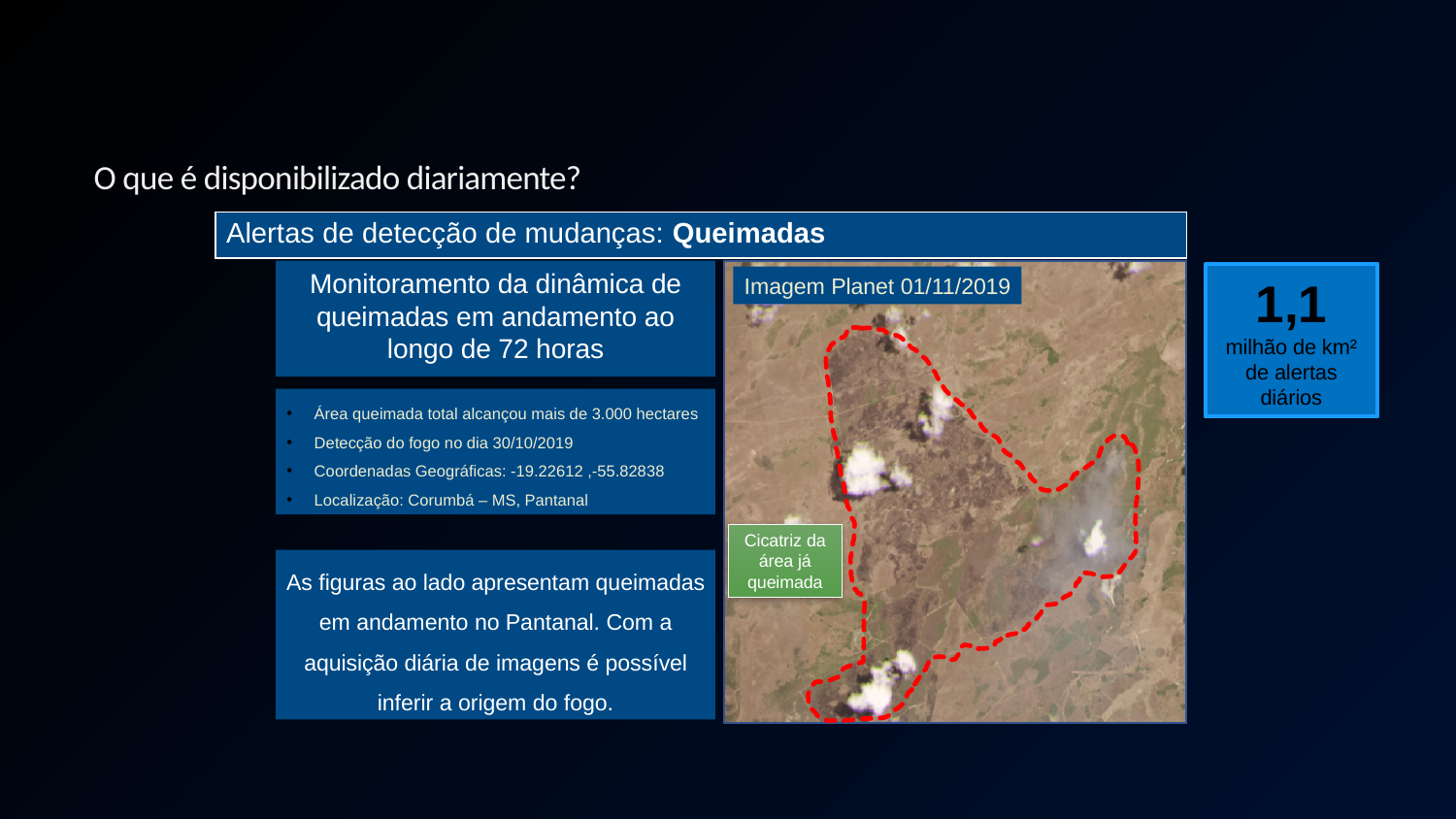

O que é disponibilizado diariamente?
| Alertas de detecção de mudanças: Queimadas |
| --- |
Monitoramento da dinâmica de queimadas em andamento ao longo de 72 horas

Cicatriz da área já queimada
1,1
milhão de km² de alertas diários
Imagem Planet 01/11/2019
Área queimada total alcançou mais de 3.000 hectares
Detecção do fogo no dia 30/10/2019
Coordenadas Geográficas: -19.22612 ,-55.82838
Localização: Corumbá – MS, Pantanal
As figuras ao lado apresentam queimadas em andamento no Pantanal. Com a aquisição diária de imagens é possível inferir a origem do fogo.